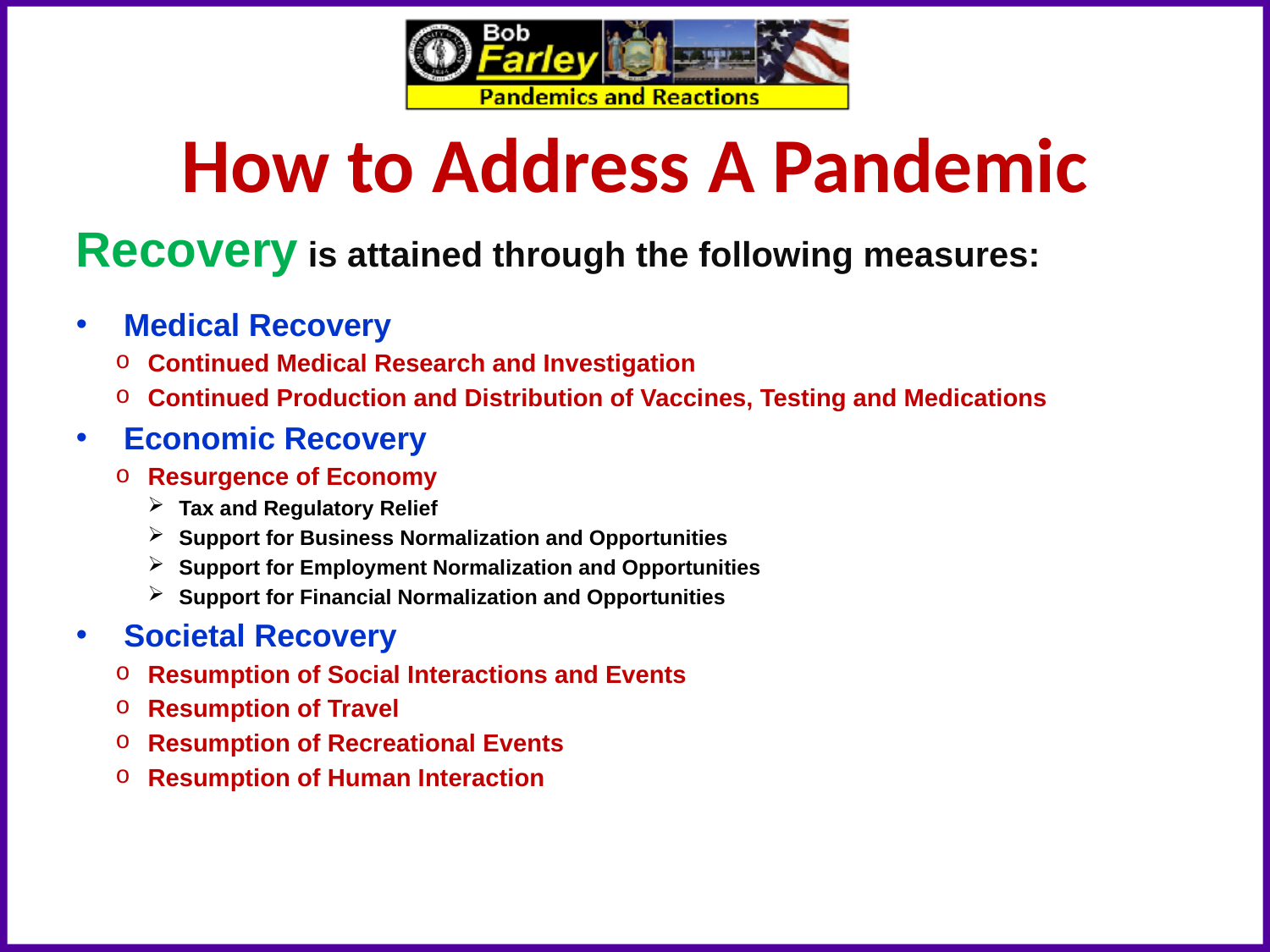

# How to Address A Pandemic
Recovery is attained through the following measures:

Medical Recovery
Continued Medical Research and Investigation
Continued Production and Distribution of Vaccines, Testing and Medications
Economic Recovery
Resurgence of Economy
Tax and Regulatory Relief
Support for Business Normalization and Opportunities
Support for Employment Normalization and Opportunities
Support for Financial Normalization and Opportunities
Societal Recovery
Resumption of Social Interactions and Events
Resumption of Travel
Resumption of Recreational Events
Resumption of Human Interaction